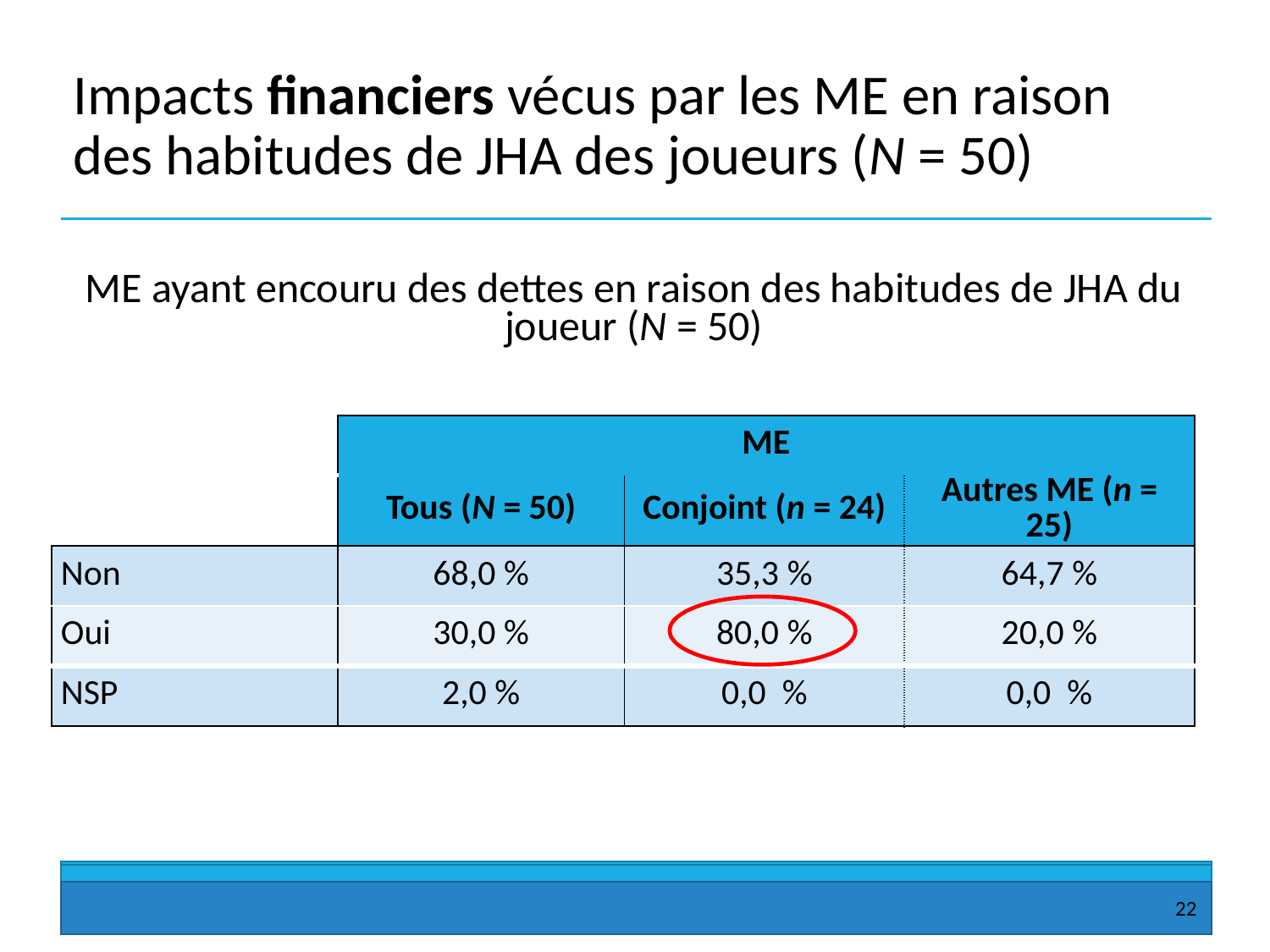

# Impacts financiers vécus par les ME en raison des habitudes de JHA des joueurs (N = 50)
ME ayant encouru des dettes en raison des habitudes de JHA du joueur (N = 50)
|  | ME |  |  |
| --- | --- | --- | --- |
|  | Tous (N = 50) | Conjoint (n = 24) | Autres ME (n = 25) |
| Non | 68,0 % | 35,3 % | 64,7 % |
| Oui | 30,0 % | 80,0 % | 20,0 % |
| NSP | 2,0 % | 0,0  % | 0,0  % |

22